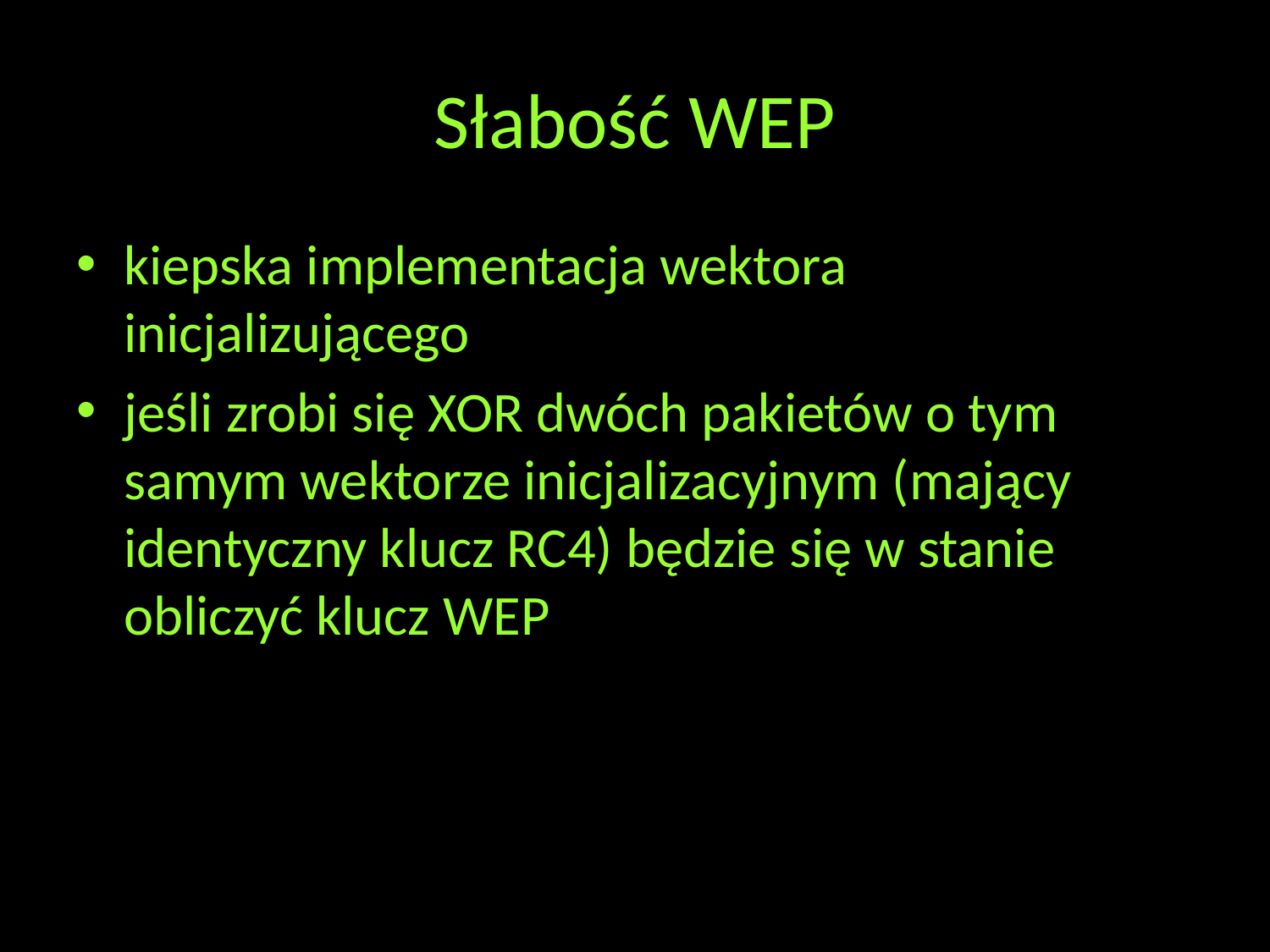

# Słabość WEP
kiepska implementacja wektora inicjalizującego
jeśli zrobi się XOR dwóch pakietów o tym samym wektorze inicjalizacyjnym (mający identyczny klucz RC4) będzie się w stanie obliczyć klucz WEP